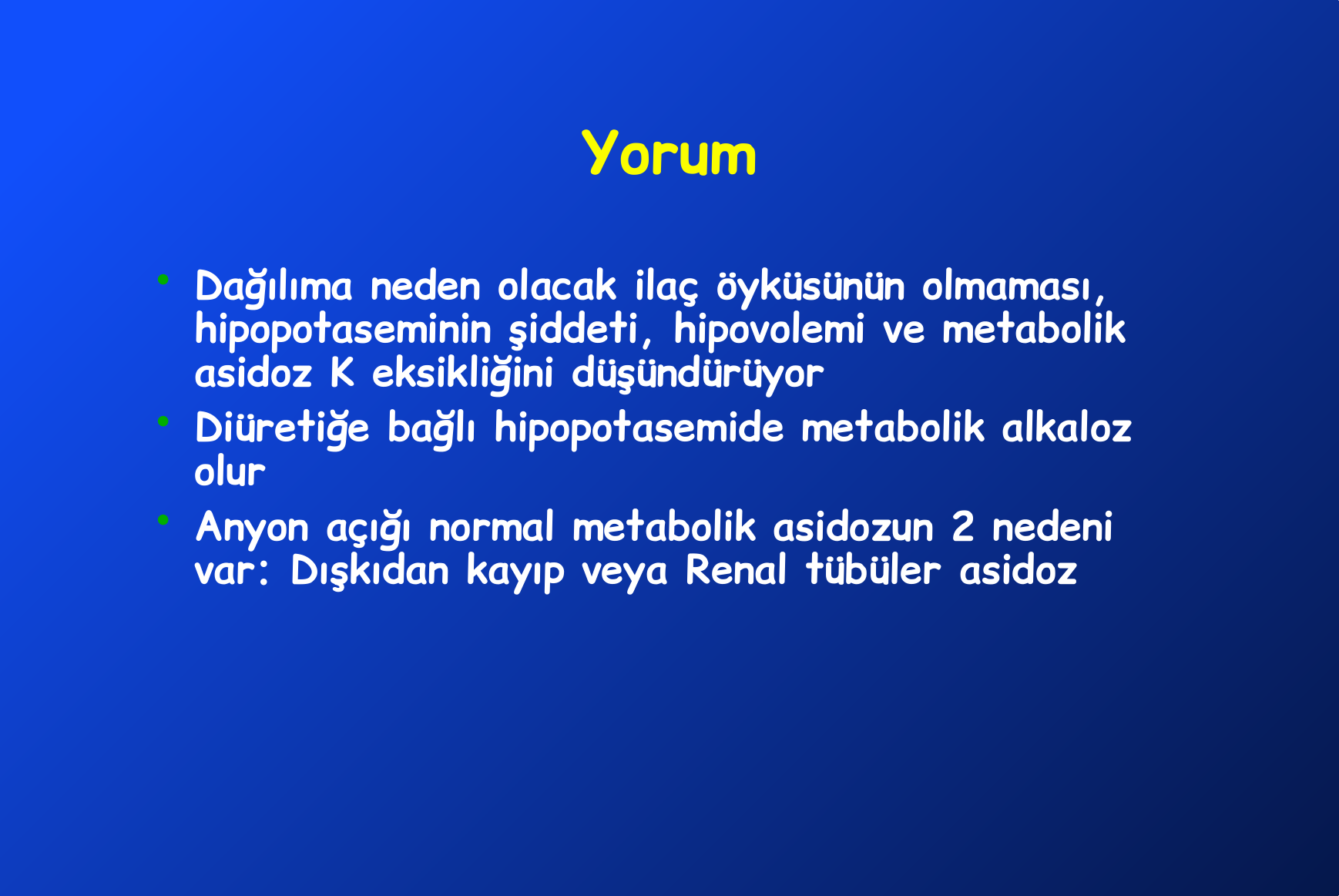

# Yorum
Dağılıma neden olacak ilaç öyküsünün olmaması, hipopotaseminin şiddeti, hipovolemi ve metabolik asidoz K eksikliğini düşündürüyor
Diüretiğe bağlı hipopotasemide metabolik alkaloz olur
Anyon açığı normal metabolik asidozun 2 nedeni var: Dışkıdan kayıp veya Renal tübüler asidoz